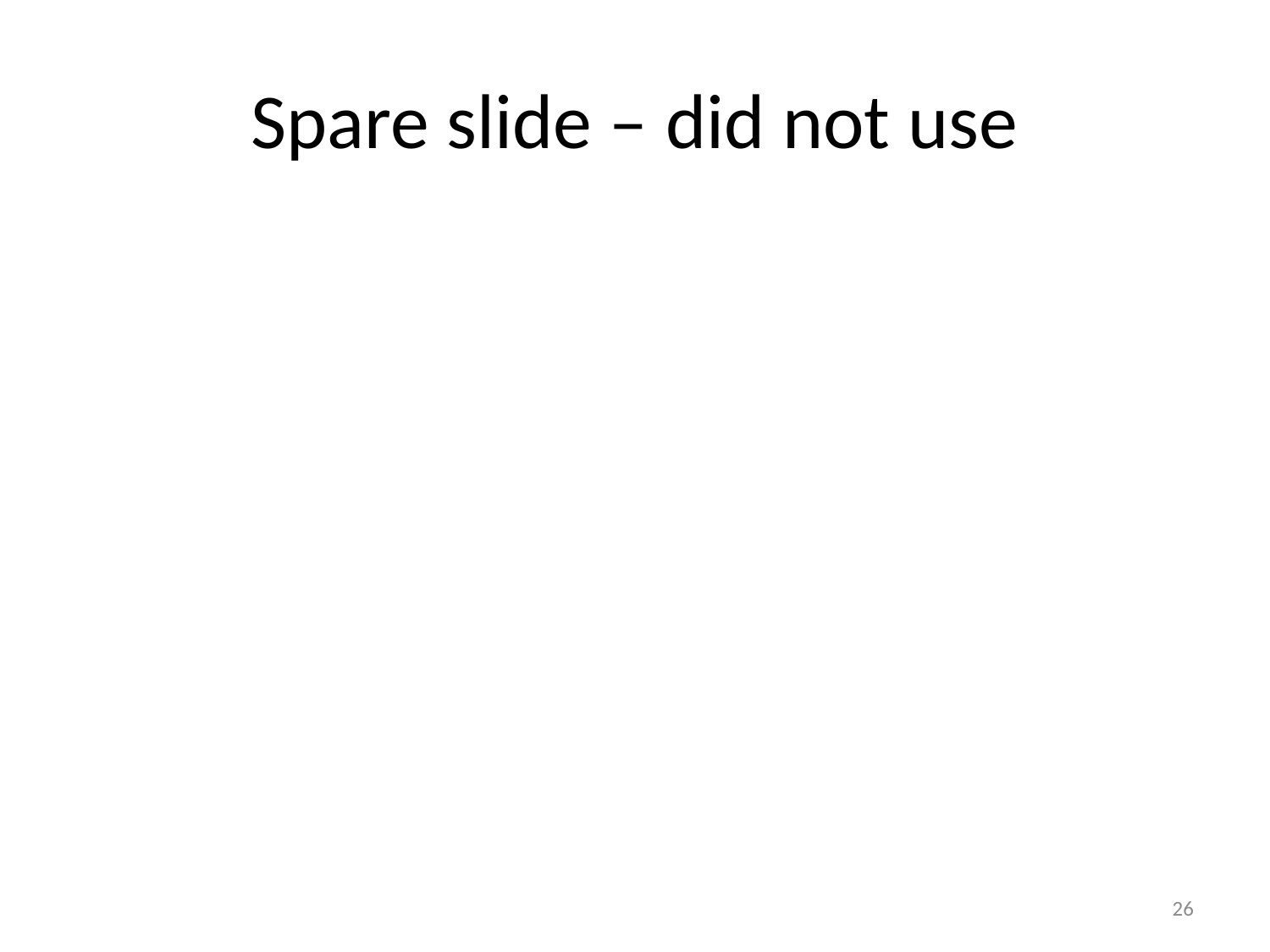

# Spare slide – did not use
26